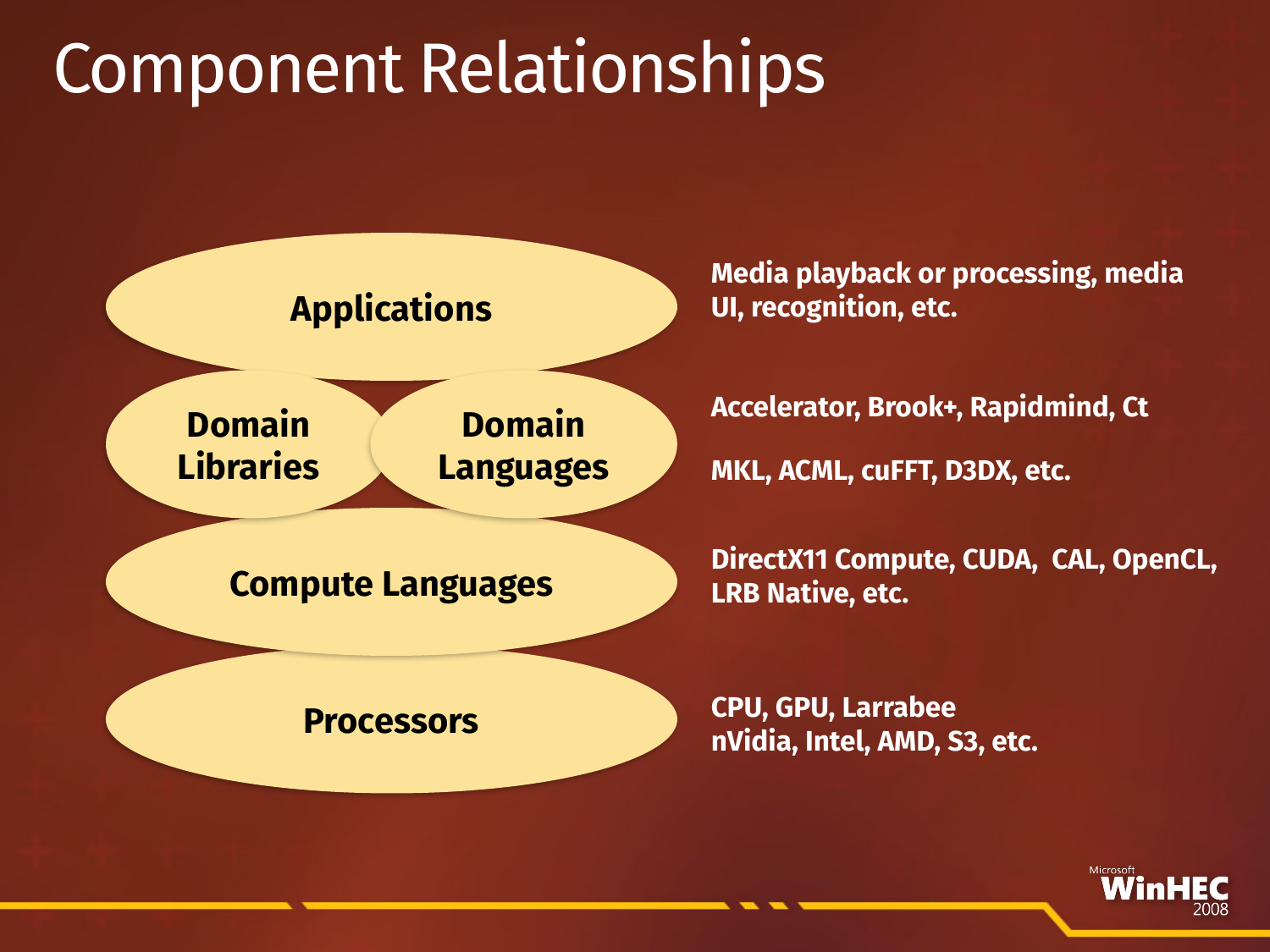

# Component Relationships
Applications
Media playback or processing, media UI, recognition, etc.
Domain Libraries
Domain Languages
Accelerator, Brook+, Rapidmind, Ct
MKL, ACML, cuFFT, D3DX, etc.
Compute Languages
DirectX11 Compute, CUDA,  CAL, OpenCL, LRB Native, etc.
Processors
CPU, GPU, Larrabee
nVidia, Intel, AMD, S3, etc.